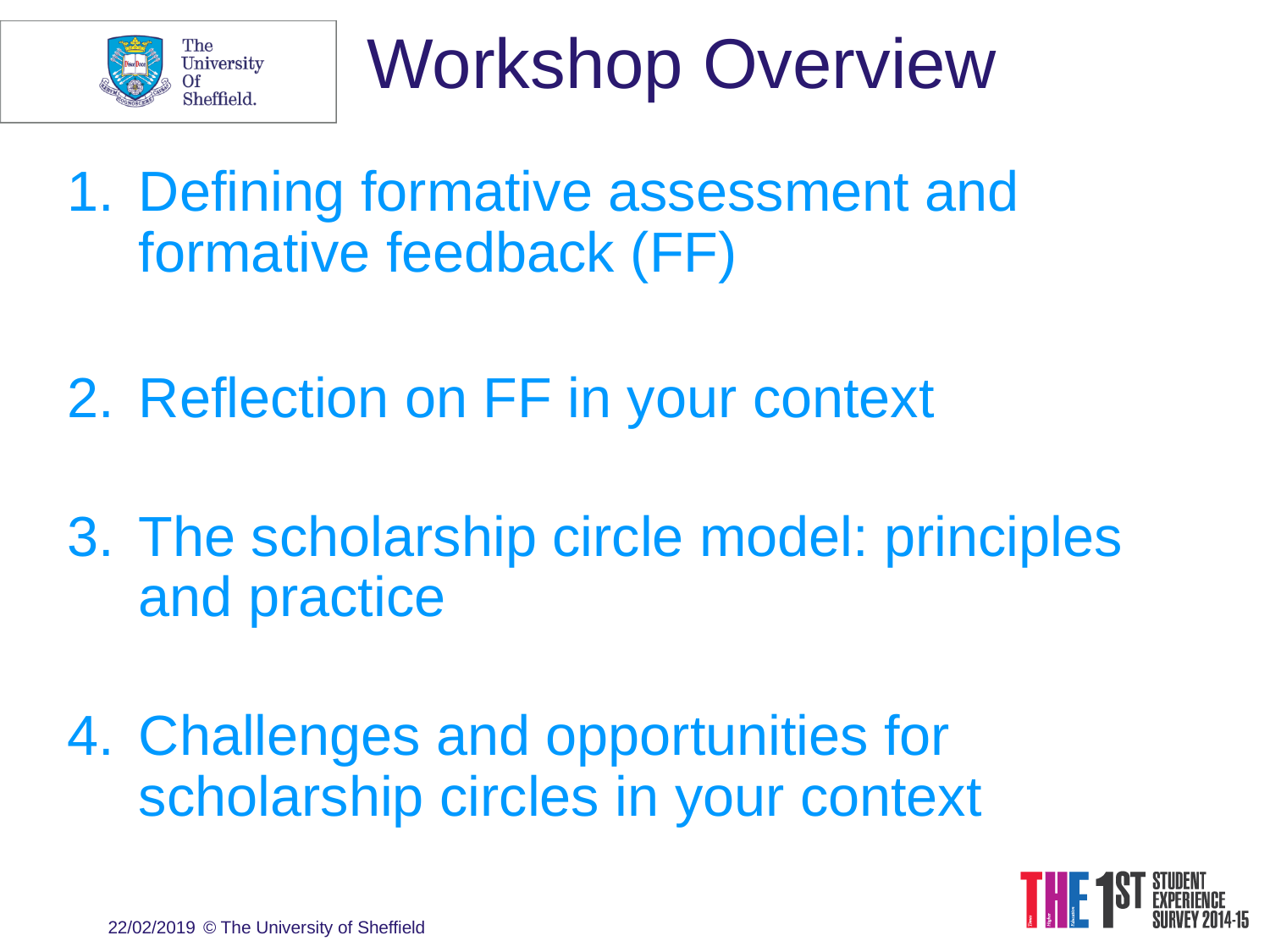

Workshop Overview

Defining formative assessment and formative feedback (FF)
Reflection on FF in your context
The scholarship circle model: principles and practice
Challenges and opportunities for scholarship circles in your context
22/02/2019
© The University of Sheffield